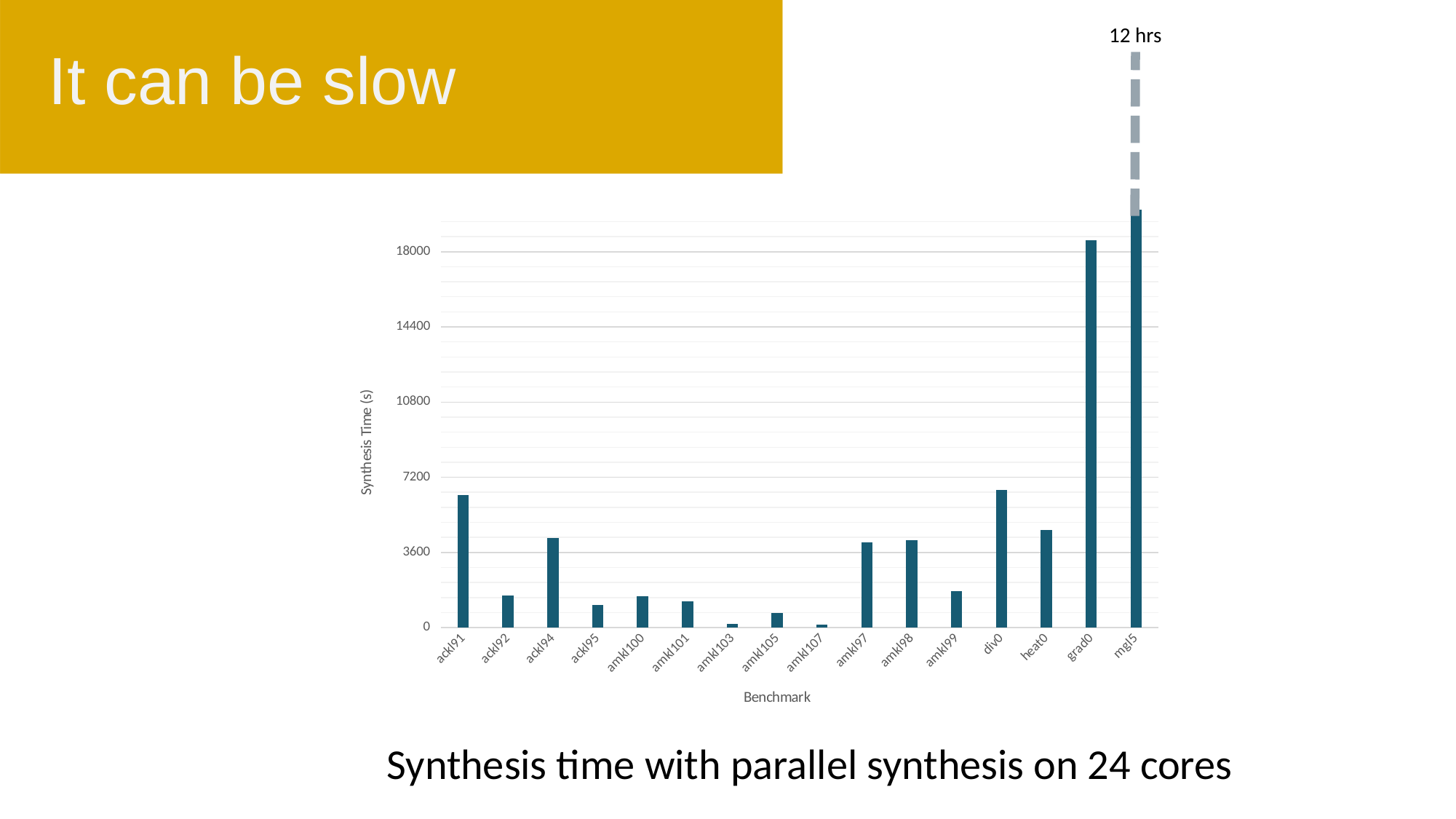

# It can be slow
12 hrs

### Chart

| Category |  |
|---|---|
| ackl91 | 6361.0 |
| ackl92 | 1541.0 |
| ackl94 | 4272.0 |
| ackl95 | 1088.0 |
| amkl100 | 1512.0 |
| amkl101 | 1273.0 |
| amkl103 | 176.0 |
| amkl105 | 707.0 |
| amkl107 | 133.0 |
| amkl97 | 4098.0 |
| amkl98 | 4190.0 |
| amkl99 | 1736.0 |
| div0 | 6590.0 |
| heat0 | 4668.0 |
| grad0 | 18556.0 |
| mgl5 | 46422.0 |
Synthesis time with parallel synthesis on 24 cores